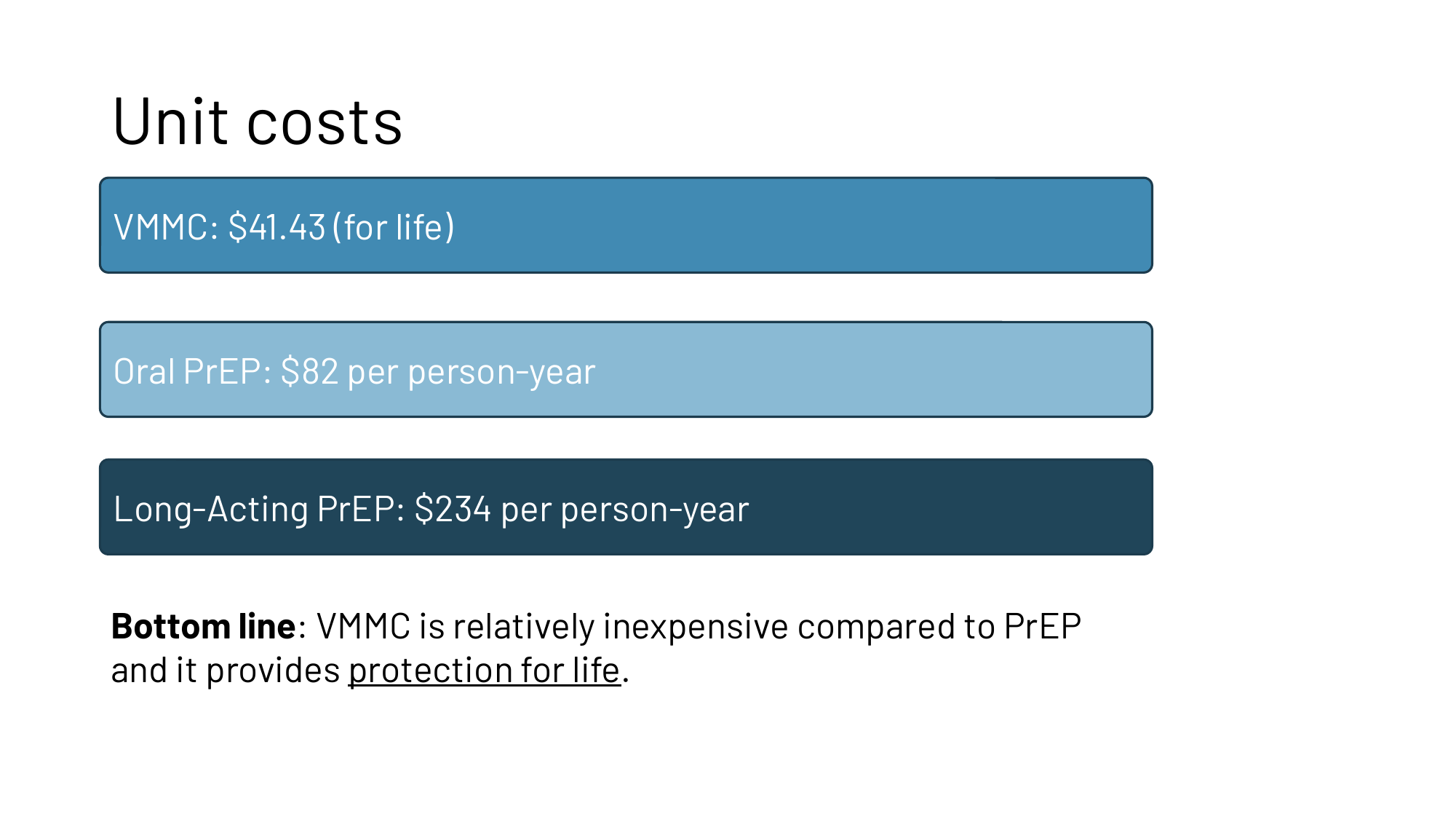

# Unit costs
VMMC: $41.43 (for life)
Oral PrEP: $82 per person-year
Long-Acting PrEP: $234 per person-year
Bottom line: VMMC is relatively inexpensive compared to PrEP and it provides protection for life.